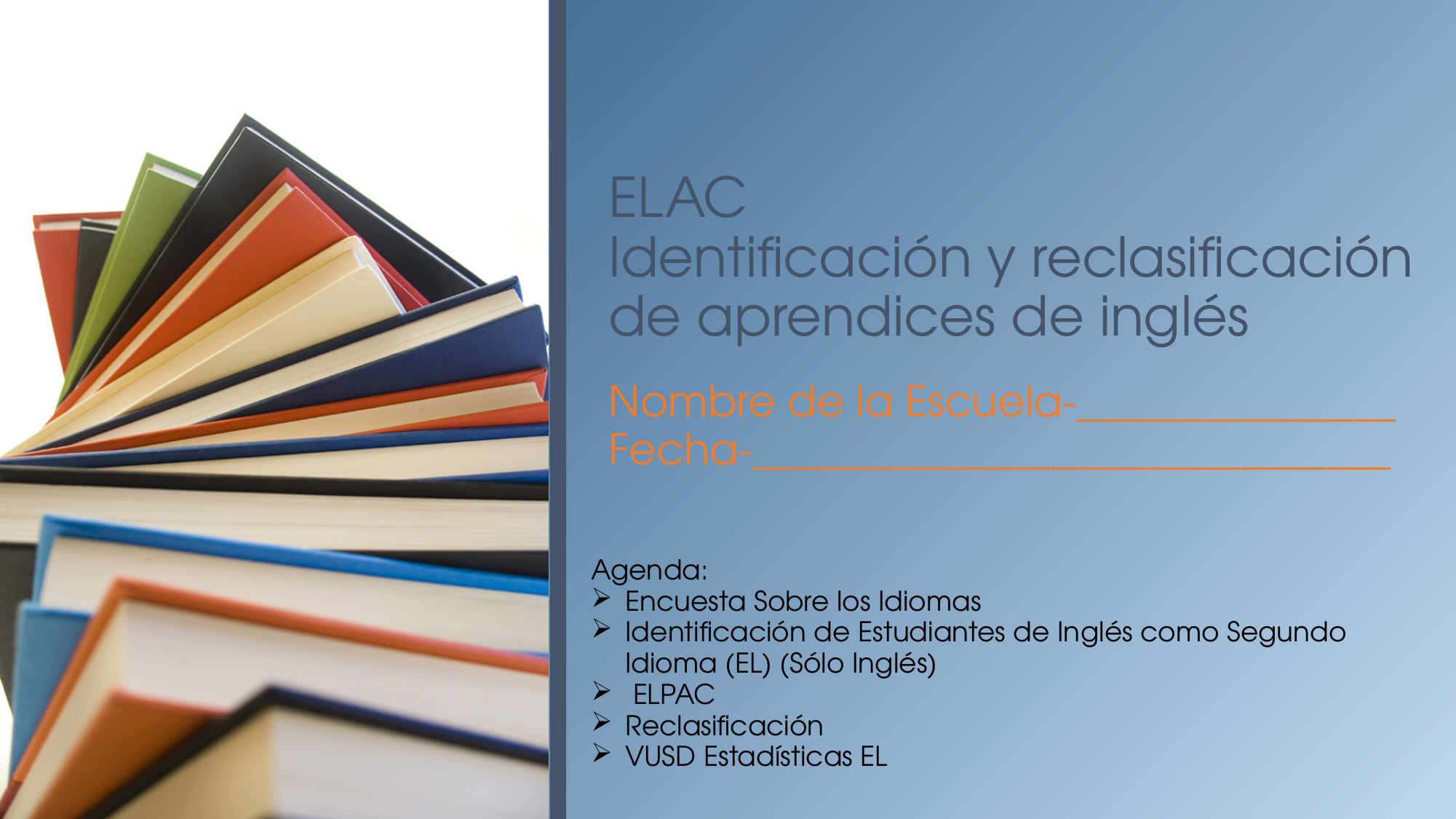

# ELAC Identificación y reclasificación de aprendices de inglés
Nombre de la Escuela-_______________
Fecha-______________________________
Agenda:
Encuesta Sobre los Idiomas
Identificación de Estudiantes de Inglés como Segundo Idioma (EL) (Sólo Inglés)
 ELPAC
Reclasificación
VUSD Estadísticas EL